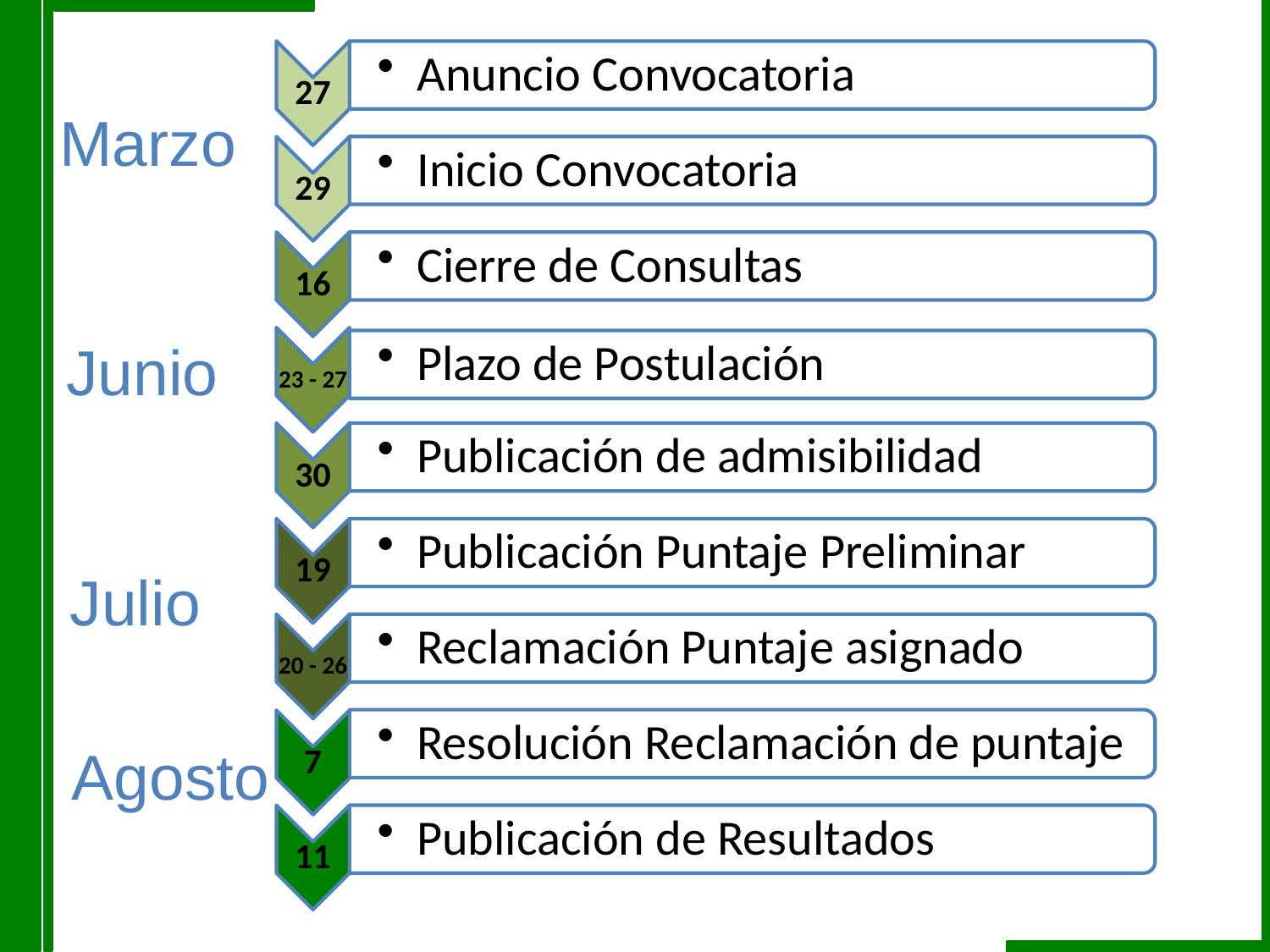

27
Anuncio Convocatoria
29
Inicio Convocatoria
16
Cierre de Consultas
23 - 27
Plazo de Postulación
30
Publicación de admisibilidad
19
Publicación Puntaje Preliminar
20 - 26
Reclamación Puntaje asignado
7
Resolución Reclamación de puntaje
11
Publicación de Resultados
Marzo
Junio
Julio
Agosto